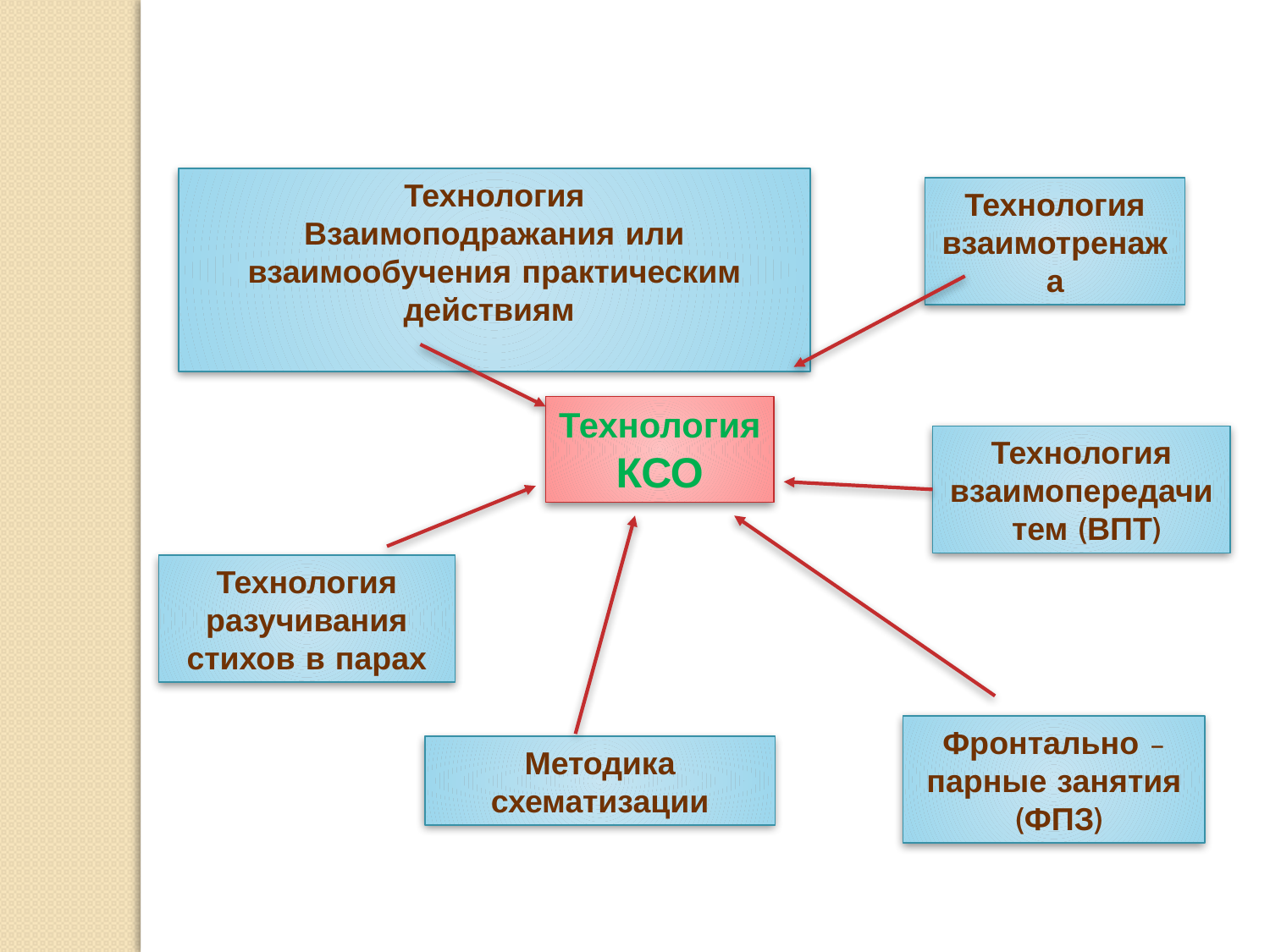

Технология
Взаимоподражания или взаимообучения практическим действиям

Технология
взаимотренажа
Технология
КСО
Технология взаимопередачи
 тем (ВПТ)
Технология
разучивания стихов в парах
Фронтально – парные занятия
 (ФПЗ)
Методика схематизации